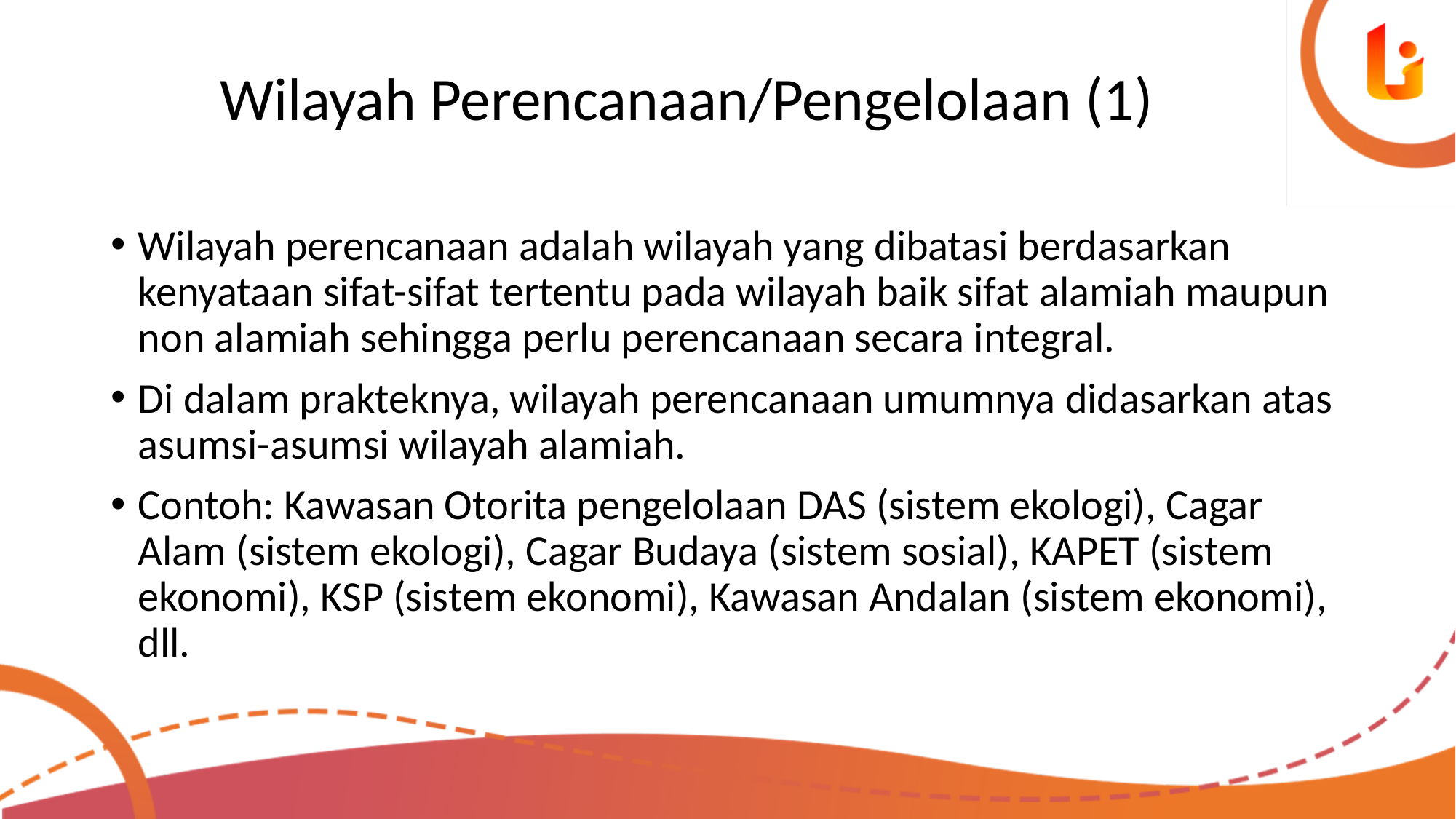

# Wilayah Perencanaan/Pengelolaan (1)
Wilayah perencanaan adalah wilayah yang dibatasi berdasarkan kenyataan sifat-sifat tertentu pada wilayah baik sifat alamiah maupun non alamiah sehingga perlu perencanaan secara integral.
Di dalam prakteknya, wilayah perencanaan umumnya didasarkan atas asumsi-asumsi wilayah alamiah.
Contoh: Kawasan Otorita pengelolaan DAS (sistem ekologi), Cagar Alam (sistem ekologi), Cagar Budaya (sistem sosial), KAPET (sistem ekonomi), KSP (sistem ekonomi), Kawasan Andalan (sistem ekonomi), dll.